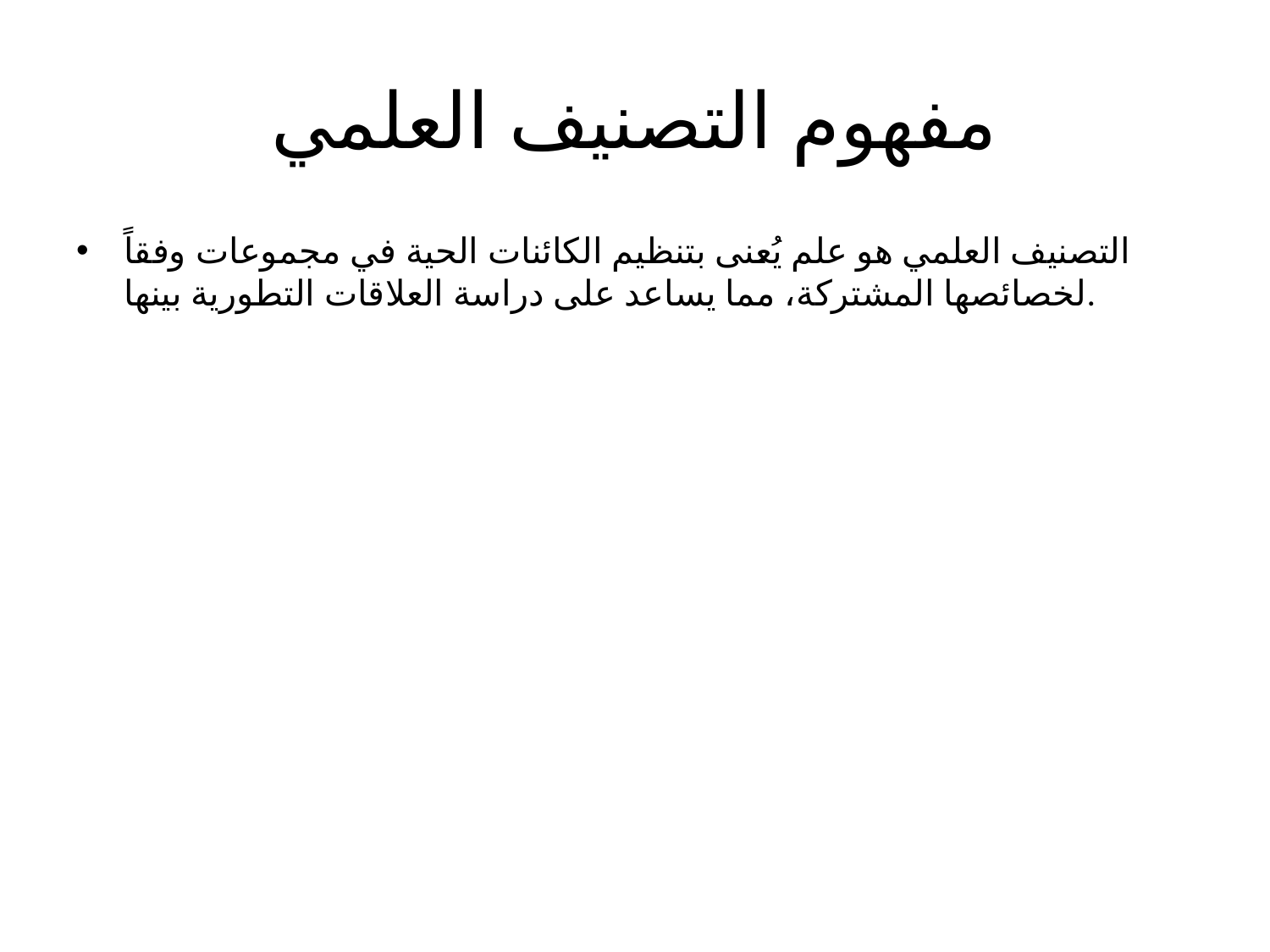

# مفهوم التصنيف العلمي
التصنيف العلمي هو علم يُعنى بتنظيم الكائنات الحية في مجموعات وفقاً لخصائصها المشتركة، مما يساعد على دراسة العلاقات التطورية بينها.